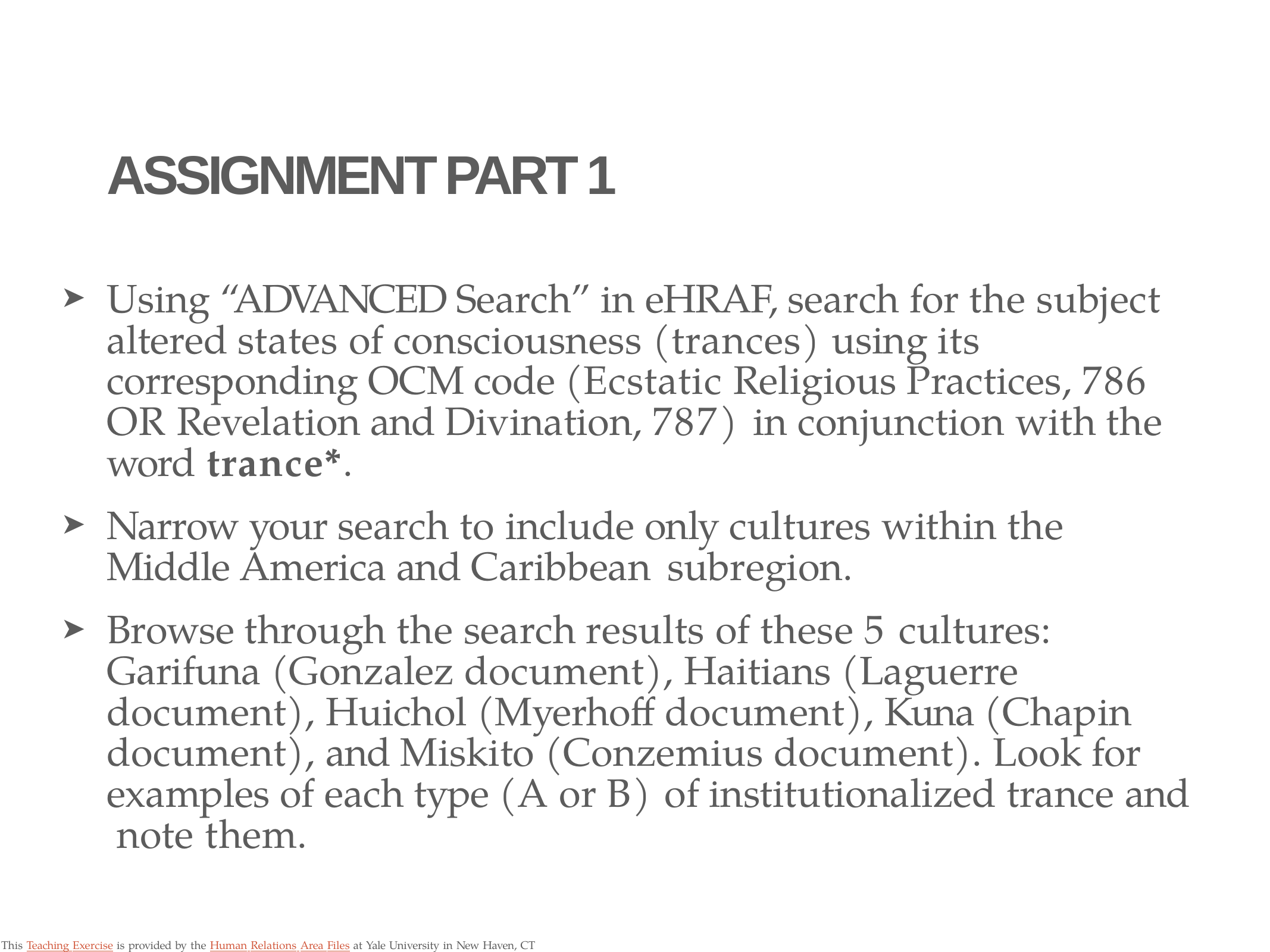

# ASSIGNMENT PART 1
Using “ADVANCED Search” in eHRAF, search for the subject  altered states of consciousness (trances) using its  corresponding OCM code (Ecstatic Religious Practices, 786  OR Revelation and Divination, 787) in conjunction with the  word trance*.
Narrow your search to include only cultures within the  Middle America and Caribbean subregion.
Browse through the search results of these 5 cultures:  Garifuna (Gonzalez document), Haitians (Laguerre  document), Huichol (Myerhoff document), Kuna (Chapin  document), and Miskito (Conzemius document). Look for  examples of each type (A or B) of institutionalized trance and  note them.
➤
➤
➤
This Teaching Exercise is provided by the Human Relations Area Files at Yale University in New Haven, CT